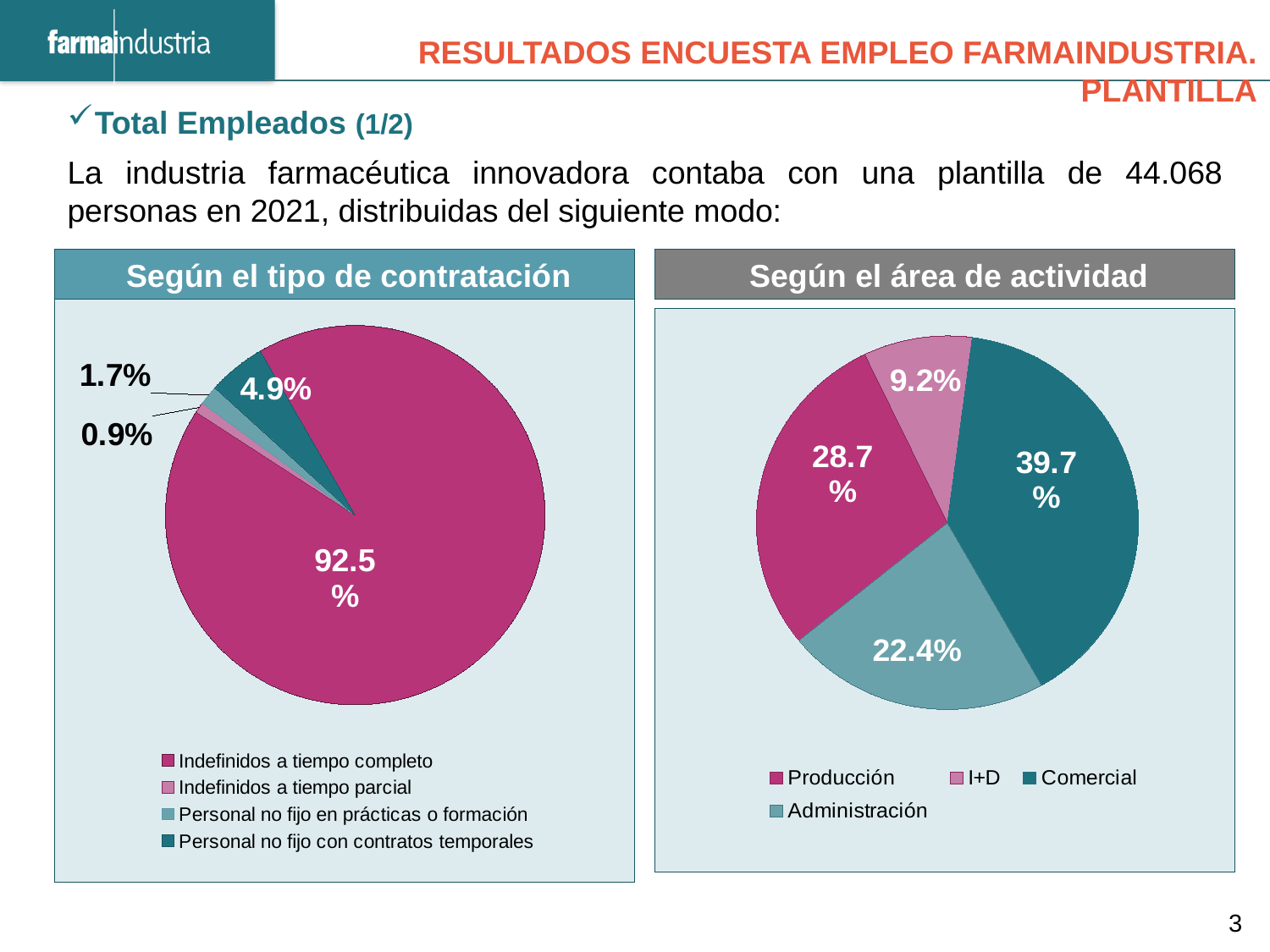

Resultados Encuesta Empleo Farmaindustria. Plantilla
Total Empleados (1/2)
La industria farmacéutica innovadora contaba con una plantilla de 44.068 personas en 2021, distribuidas del siguiente modo:
 Según el tipo de contratación
 Según el área de actividad

### Chart

| Category | Nº Empleados según tipo de contratación |
|---|---|
| Indefinidos a tiempo completo | 0.9248770092193991 |
| Indefinidos a tiempo parcial | 0.009221106771878356 |
| Personal no fijo en prácticas o formación | 0.01659799218938104 |
| Personal no fijo con contratos temporales | 0.049303891819341444 |

### Chart

| Category | Nº Empleados según tipo de contratación |
|---|---|
| Producción | 0.2871715942443983 |
| I+D | 0.09198940511131792 |
| Comercial | 0.39702197723530674 |
| Administración | 0.22381702340897702 |
3